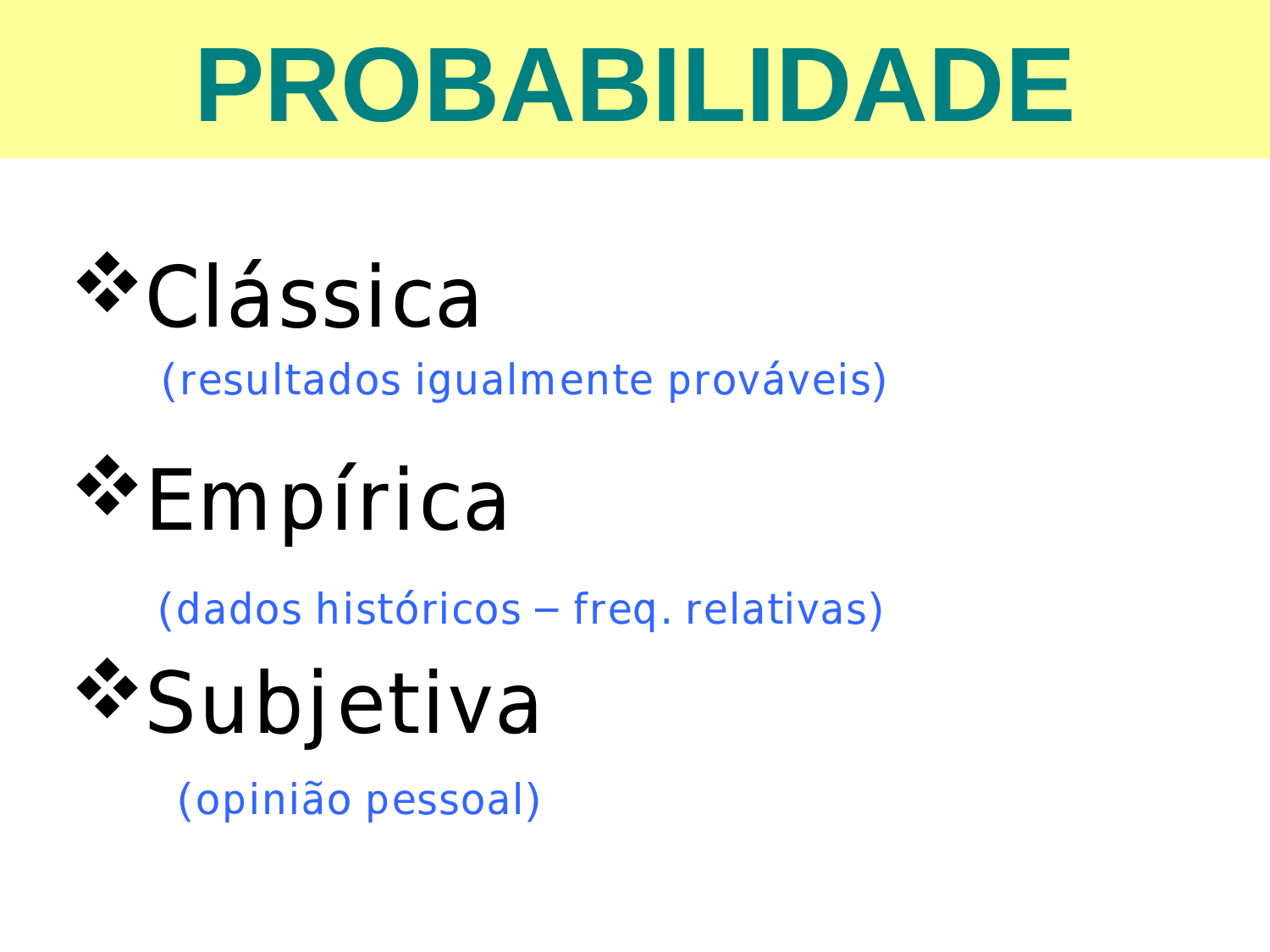

PROBABILIDADE
Clássica

Empírica

Subjetiva
(resultados igualmente prováveis)

(dados históricos – freq. relativas)
(opinião pessoal)